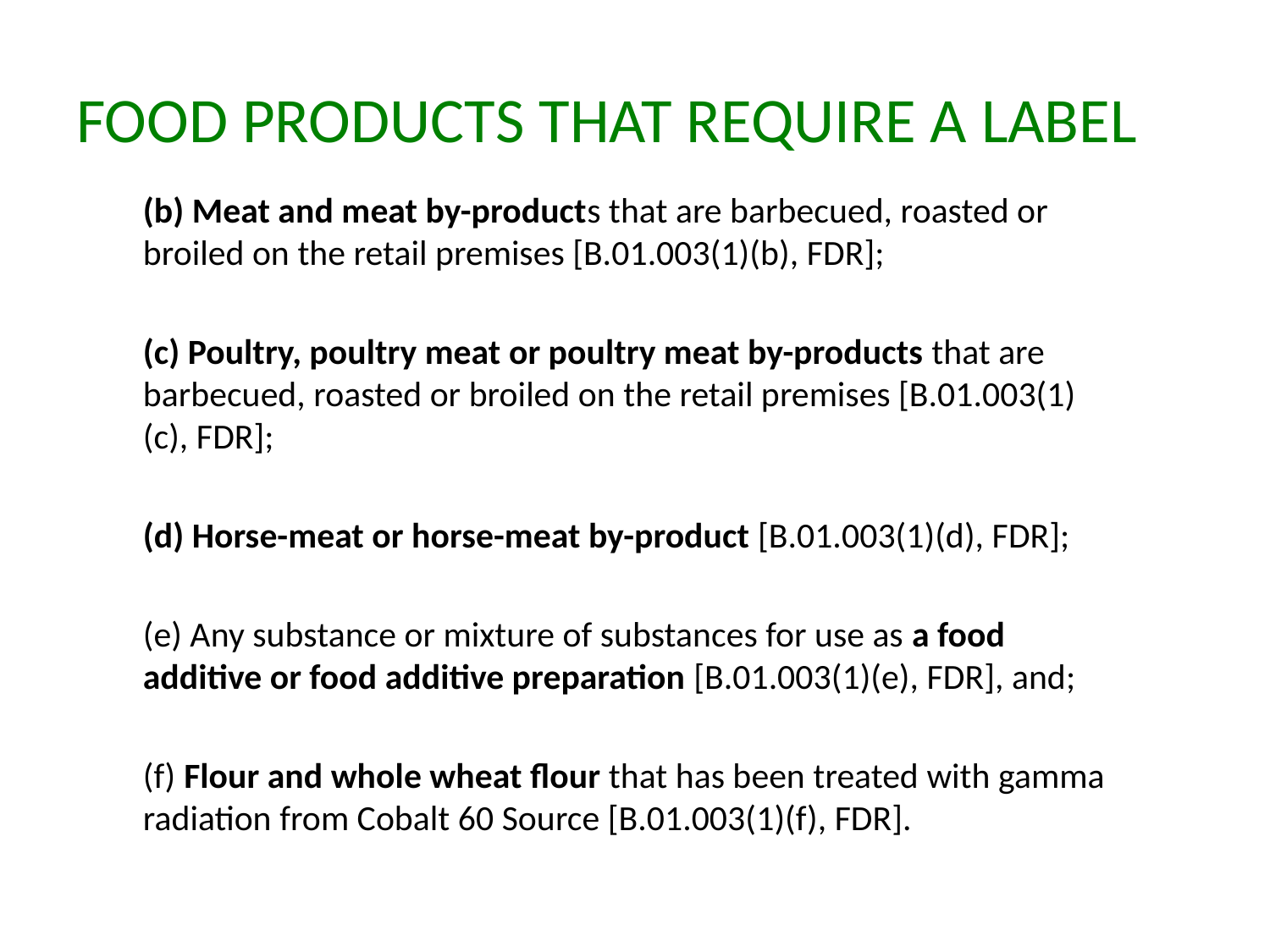

# FOOD PRODUCTS THAT REQUIRE A LABEL
(b) Meat and meat by-products that are barbecued, roasted or broiled on the retail premises [B.01.003(1)(b), FDR];

(c) Poultry, poultry meat or poultry meat by-products that are barbecued, roasted or broiled on the retail premises [B.01.003(1)(c), FDR];

(d) Horse-meat or horse-meat by-product [B.01.003(1)(d), FDR];

(e) Any substance or mixture of substances for use as a food additive or food additive preparation [B.01.003(1)(e), FDR], and;

(f) Flour and whole wheat flour that has been treated with gamma radiation from Cobalt 60 Source [B.01.003(1)(f), FDR].